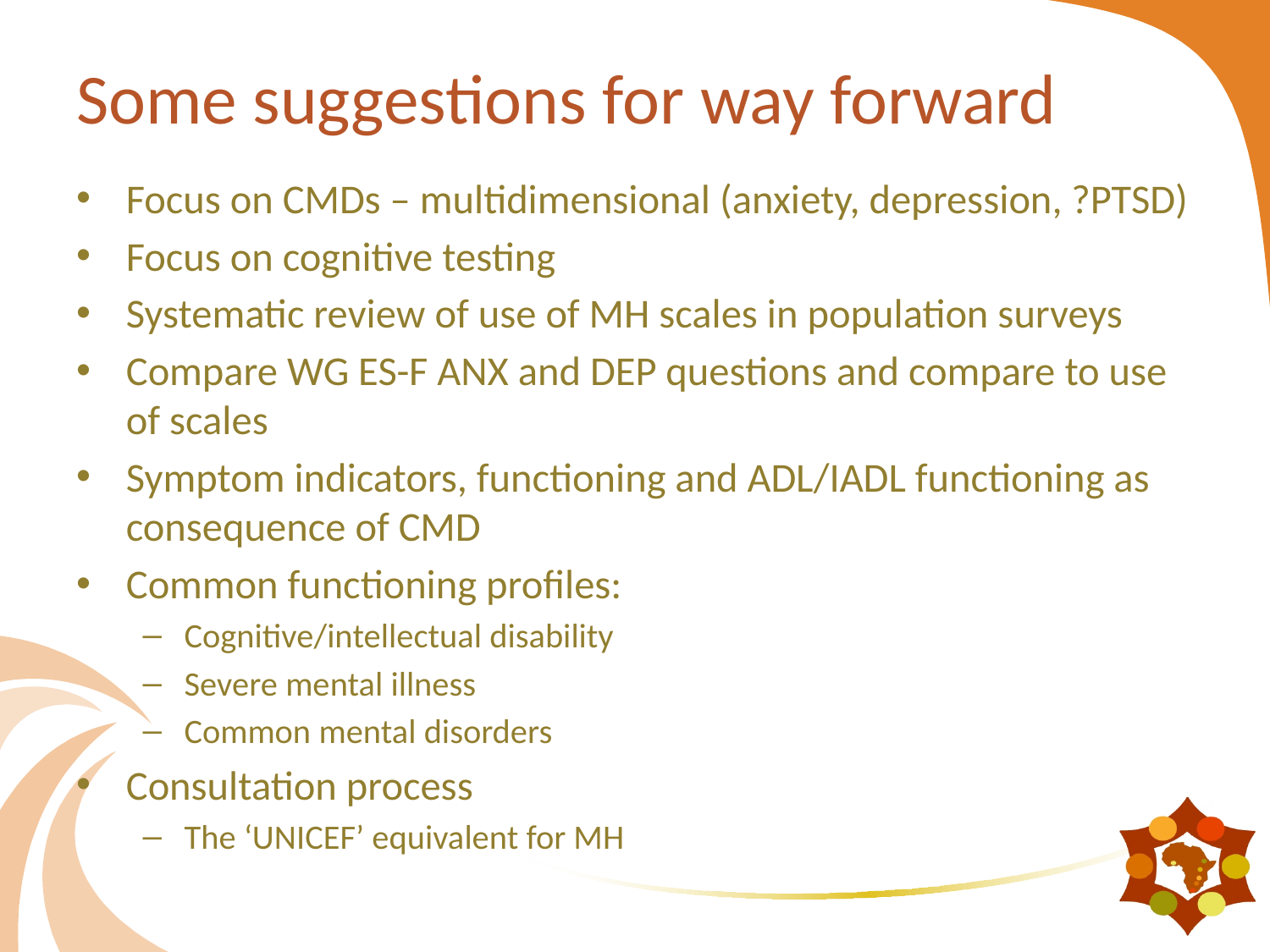

# Some suggestions for way forward
Focus on CMDs – multidimensional (anxiety, depression, ?PTSD)
Focus on cognitive testing
Systematic review of use of MH scales in population surveys
Compare WG ES-F ANX and DEP questions and compare to use of scales
Symptom indicators, functioning and ADL/IADL functioning as consequence of CMD
Common functioning profiles:
Cognitive/intellectual disability
Severe mental illness
Common mental disorders
Consultation process
The ‘UNICEF’ equivalent for MH